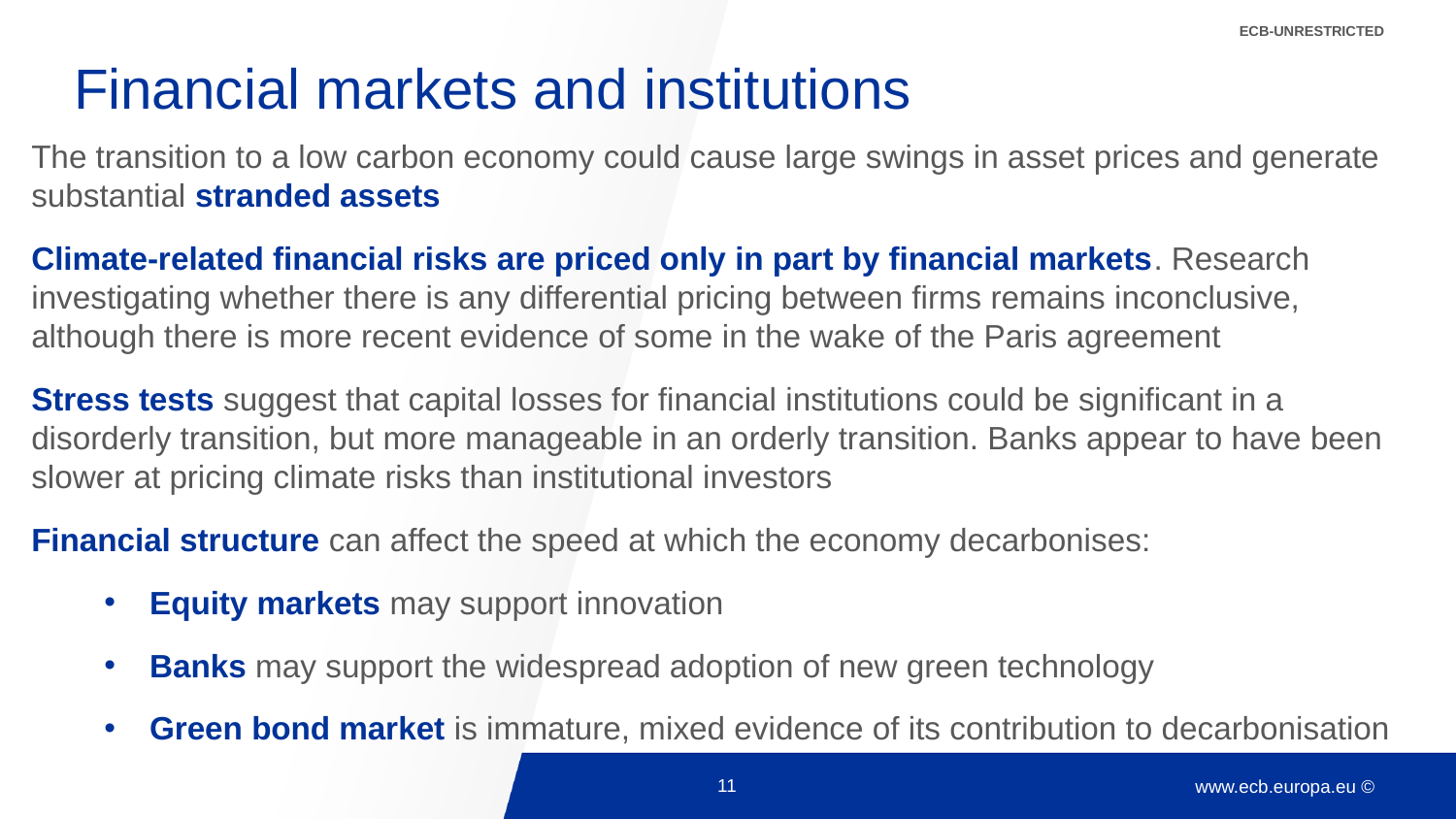

ECB-UNRESTRICTED

# Financial markets and institutions
The transition to a low carbon economy could cause large swings in asset prices and generate substantial stranded assets
Climate-related financial risks are priced only in part by financial markets. Research investigating whether there is any differential pricing between firms remains inconclusive, although there is more recent evidence of some in the wake of the Paris agreement
Stress tests suggest that capital losses for financial institutions could be significant in a disorderly transition, but more manageable in an orderly transition. Banks appear to have been slower at pricing climate risks than institutional investors
Financial structure can affect the speed at which the economy decarbonises:
Equity markets may support innovation
Banks may support the widespread adoption of new green technology
Green bond market is immature, mixed evidence of its contribution to decarbonisation
11